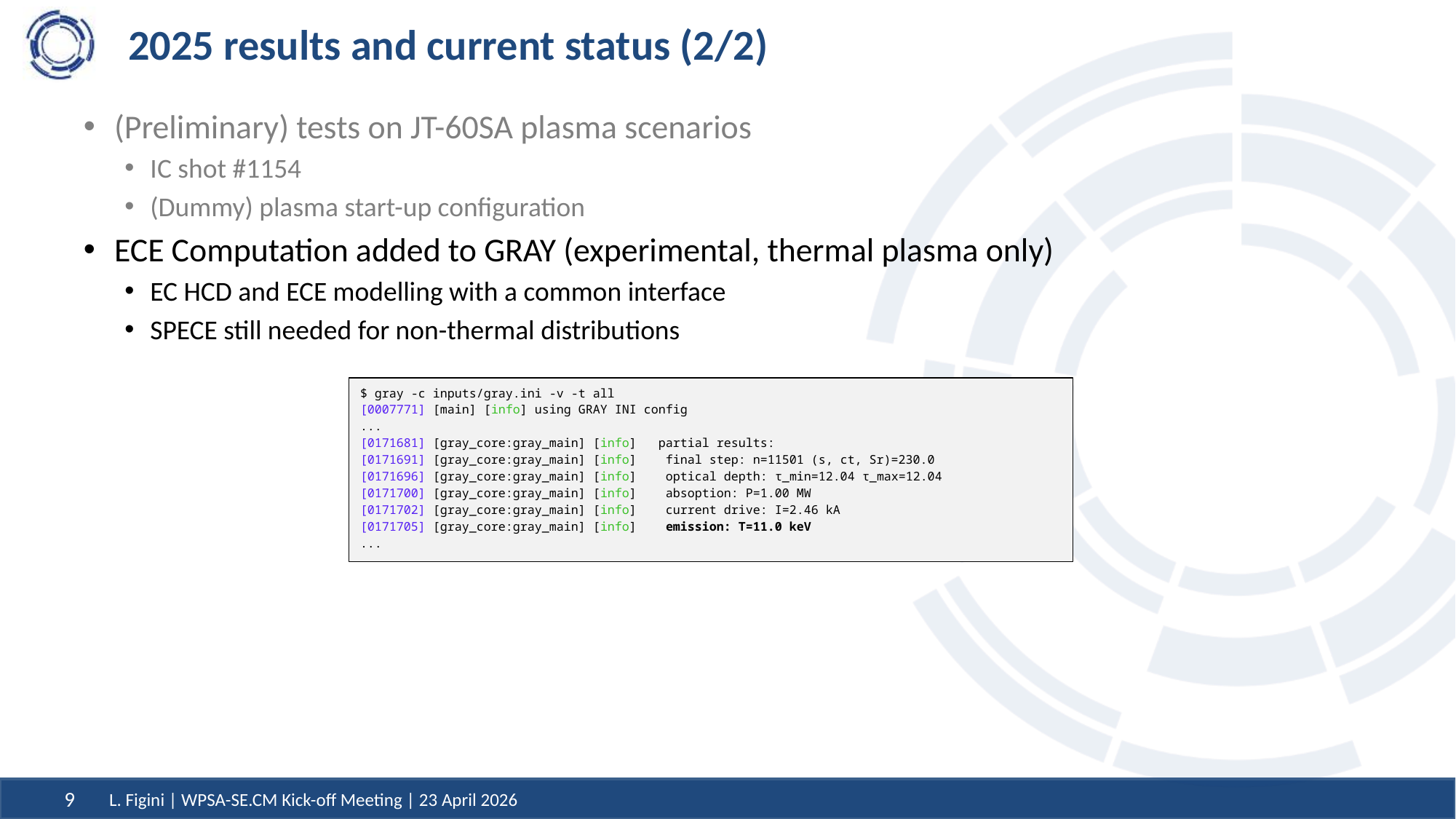

# 2025 results and current status (2/2)
(Preliminary) tests on JT-60SA plasma scenarios
IC shot #1154
(Dummy) plasma start-up configuration
ECE Computation added to GRAY (experimental, thermal plasma only)
EC HCD and ECE modelling with a common interface
SPECE still needed for non-thermal distributions
$ gray -c inputs/gray.ini -v -t all
[0007771] [main] [info] using GRAY INI config
...
[0171681] [gray_core:gray_main] [info]   partial results:
[0171691] [gray_core:gray_main] [info]    final step: n=11501 (s, ct, Sr)=230.0
[0171696] [gray_core:gray_main] [info]    optical depth: τ_min=12.04 τ_max=12.04
[0171700] [gray_core:gray_main] [info]    absoption: P=1.00 MW
[0171702] [gray_core:gray_main] [info]    current drive: I=2.46 kA
[0171705] [gray_core:gray_main] [info]    emission: T=11.0 keV
...
L. Figini | WPSA-SE.CM Kick-off Meeting | 23 April 2026
9